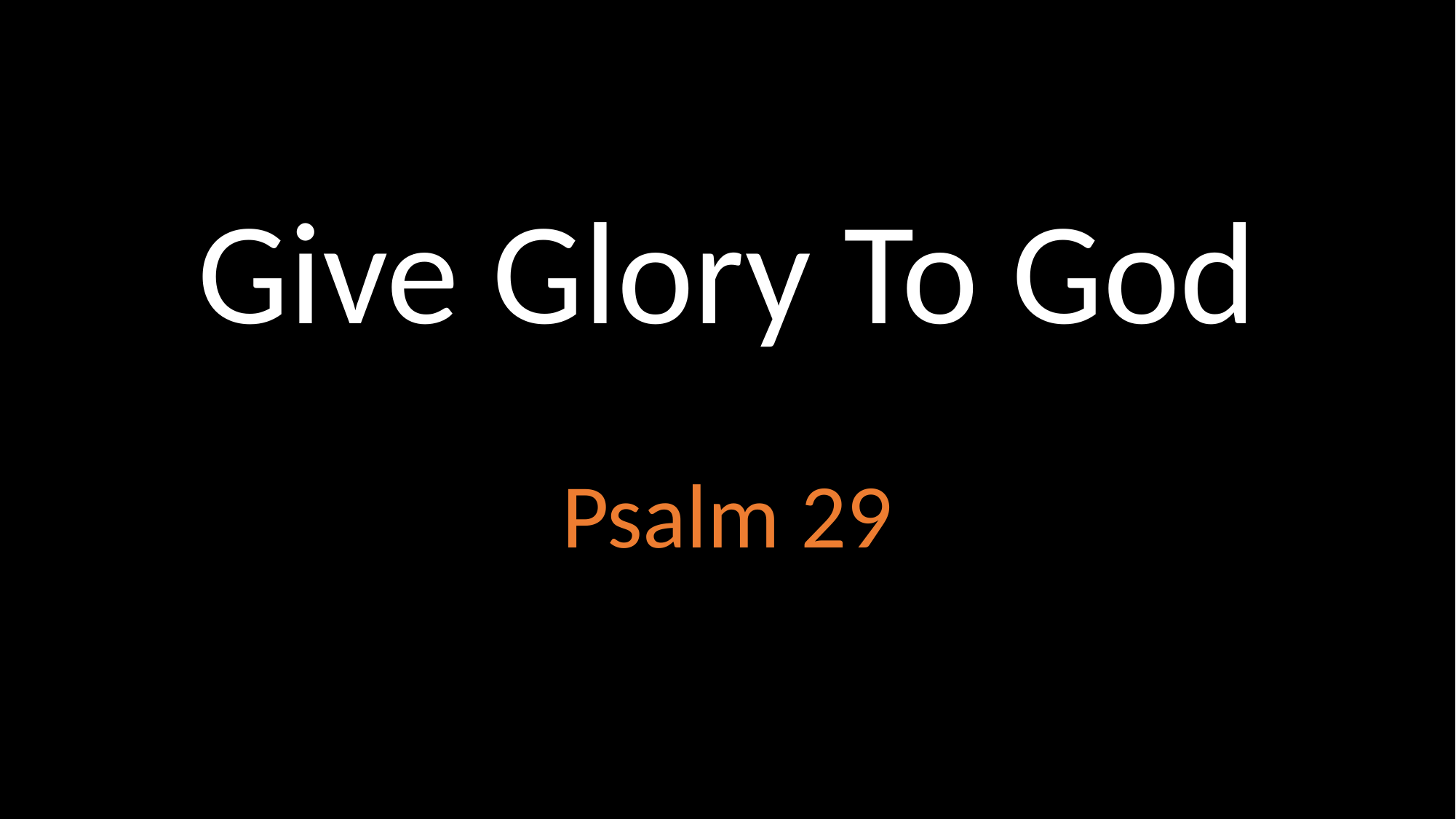

# Give Glory To God
Psalm 29